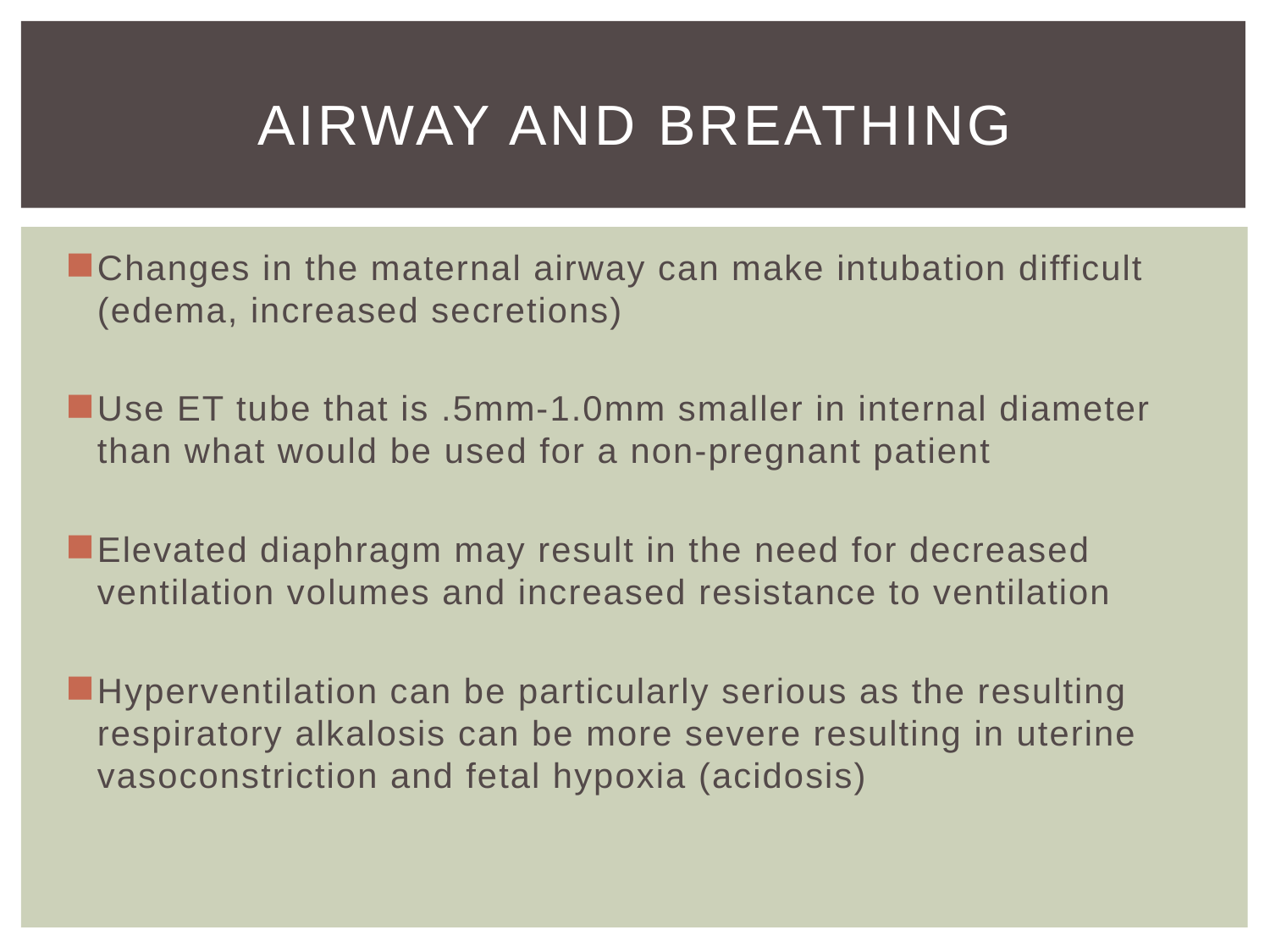

# Airway and Breathing
Changes in the maternal airway can make intubation difficult (edema, increased secretions)

Use ET tube that is .5mm-1.0mm smaller in internal diameter than what would be used for a non-pregnant patient

Elevated diaphragm may result in the need for decreased ventilation volumes and increased resistance to ventilation

Hyperventilation can be particularly serious as the resulting respiratory alkalosis can be more severe resulting in uterine vasoconstriction and fetal hypoxia (acidosis)